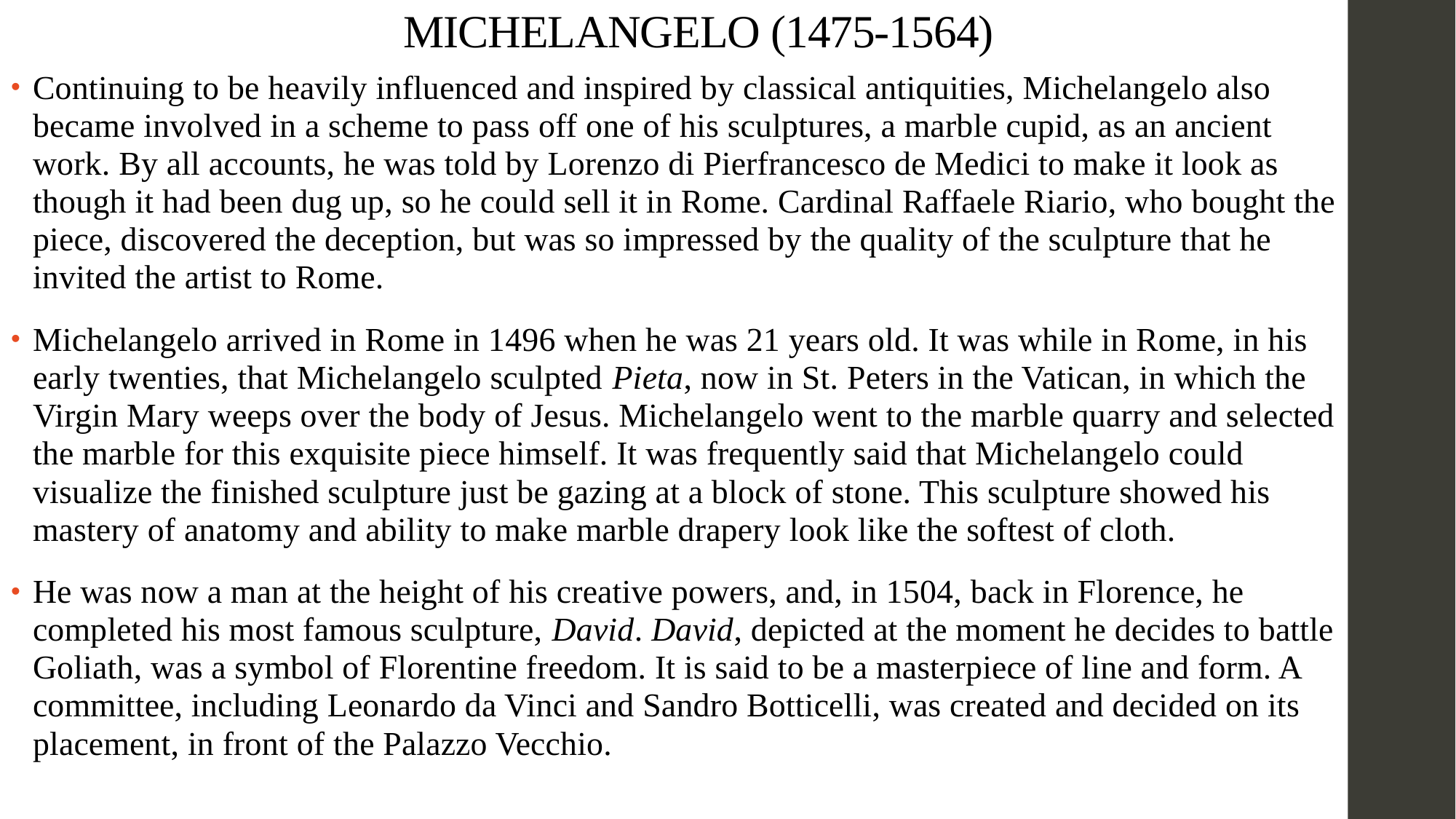

# MICHELANGELO (1475-1564)
Continuing to be heavily influenced and inspired by classical antiquities, Michelangelo also became involved in a scheme to pass off one of his sculptures, a marble cupid, as an ancient work. By all accounts, he was told by Lorenzo di Pierfrancesco de Medici to make it look as though it had been dug up, so he could sell it in Rome. Cardinal Raffaele Riario, who bought the piece, discovered the deception, but was so impressed by the quality of the sculpture that he invited the artist to Rome.
Michelangelo arrived in Rome in 1496 when he was 21 years old. It was while in Rome, in his early twenties, that Michelangelo sculpted Pieta, now in St. Peters in the Vatican, in which the Virgin Mary weeps over the body of Jesus. Michelangelo went to the marble quarry and selected the marble for this exquisite piece himself. It was frequently said that Michelangelo could visualize the finished sculpture just be gazing at a block of stone. This sculpture showed his mastery of anatomy and ability to make marble drapery look like the softest of cloth.
He was now a man at the height of his creative powers, and, in 1504, back in Florence, he completed his most famous sculpture, David. David, depicted at the moment he decides to battle Goliath, was a symbol of Florentine freedom. It is said to be a masterpiece of line and form. A committee, including Leonardo da Vinci and Sandro Botticelli, was created and decided on its placement, in front of the Palazzo Vecchio.